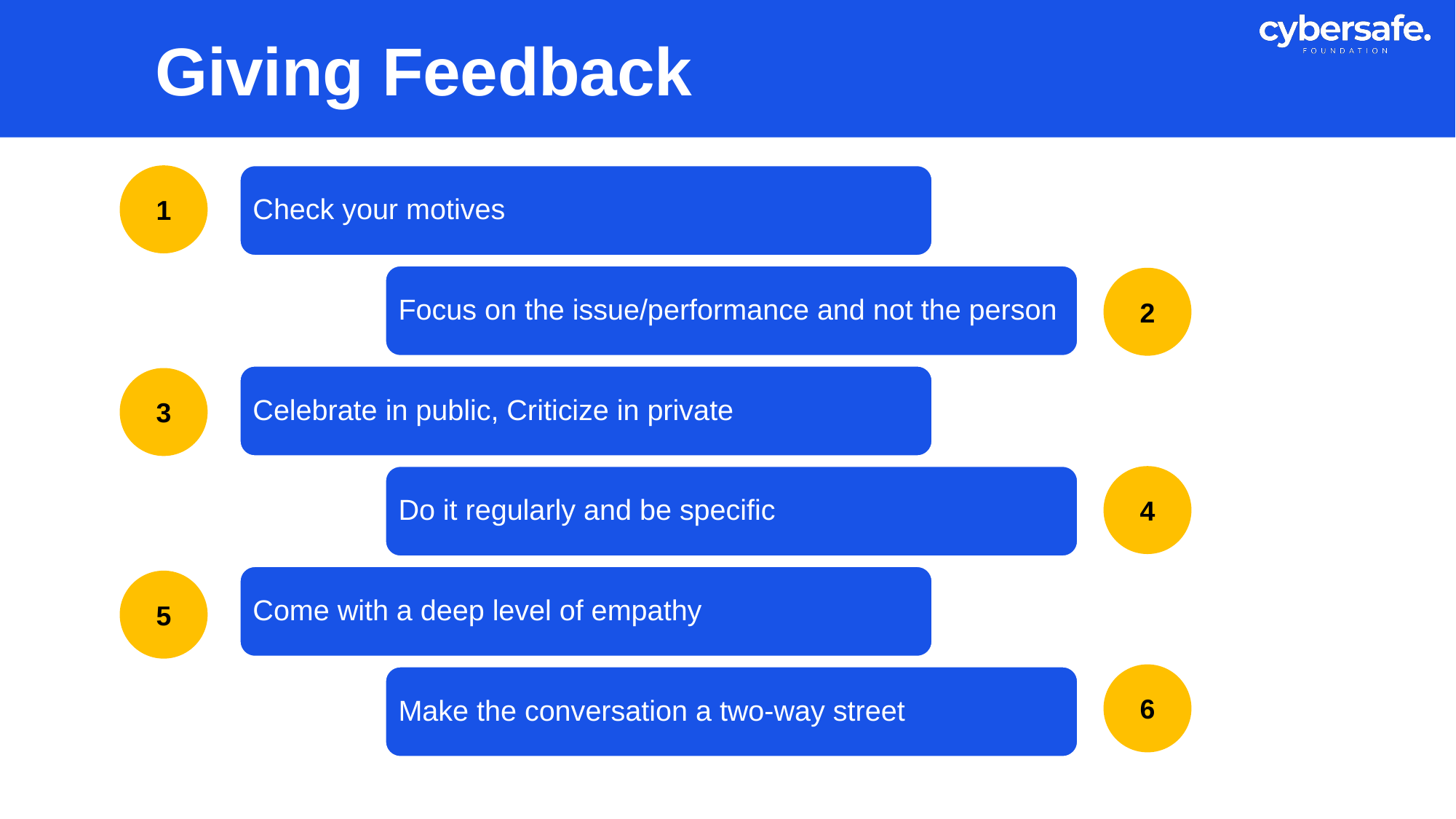

# Giving Feedback
1
Check your motives
Focus on the issue/performance and not the person
2
Celebrate in public, Criticize in private
3
Do it regularly and be specific
4
Come with a deep level of empathy
5
6
Make the conversation a two-way street